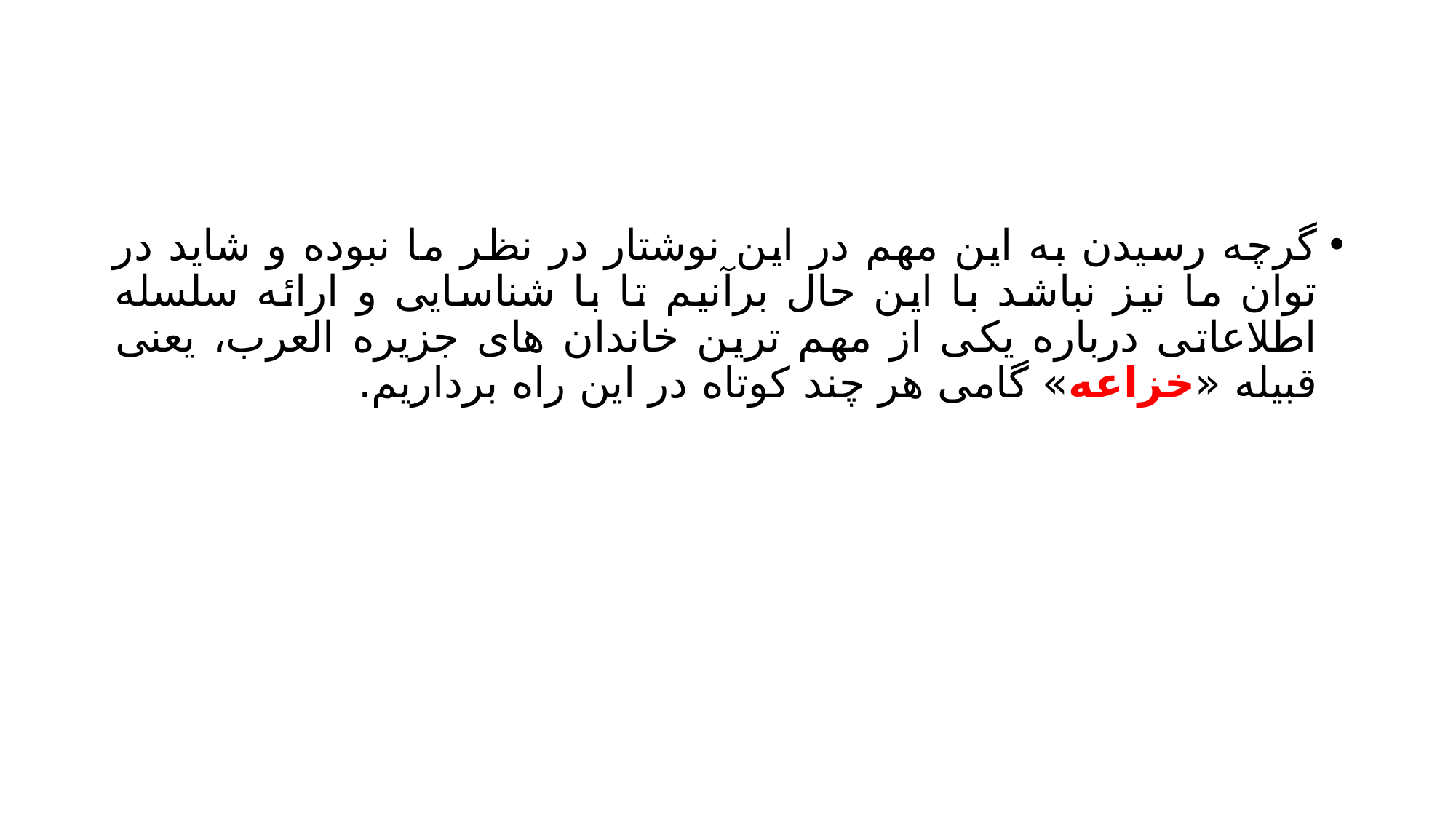

#
گرچه رسیدن به این مهم در این نوشتار در نظر ما نبوده و شاید در توان ما نیز نباشد با این حال برآنیم تا با شناسایی و ارائه سلسله اطلاعاتی درباره یکی از مهم ترین خاندان های جزیره العرب، یعنی قبیله «خزاعه» گامی هر چند کوتاه در این راه برداریم.